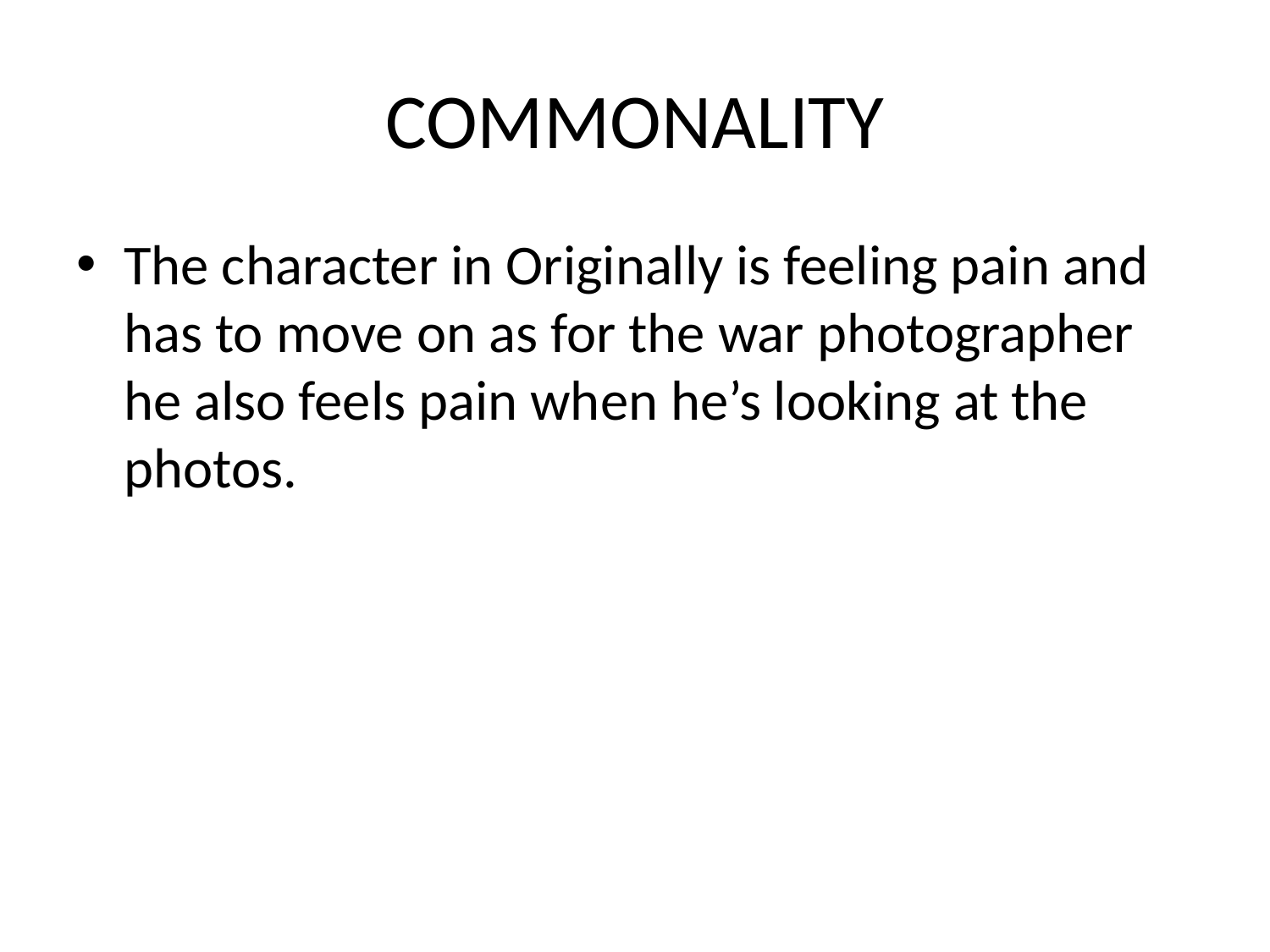

# COMMONALITY
The character in Originally is feeling pain and has to move on as for the war photographer he also feels pain when he’s looking at the photos.